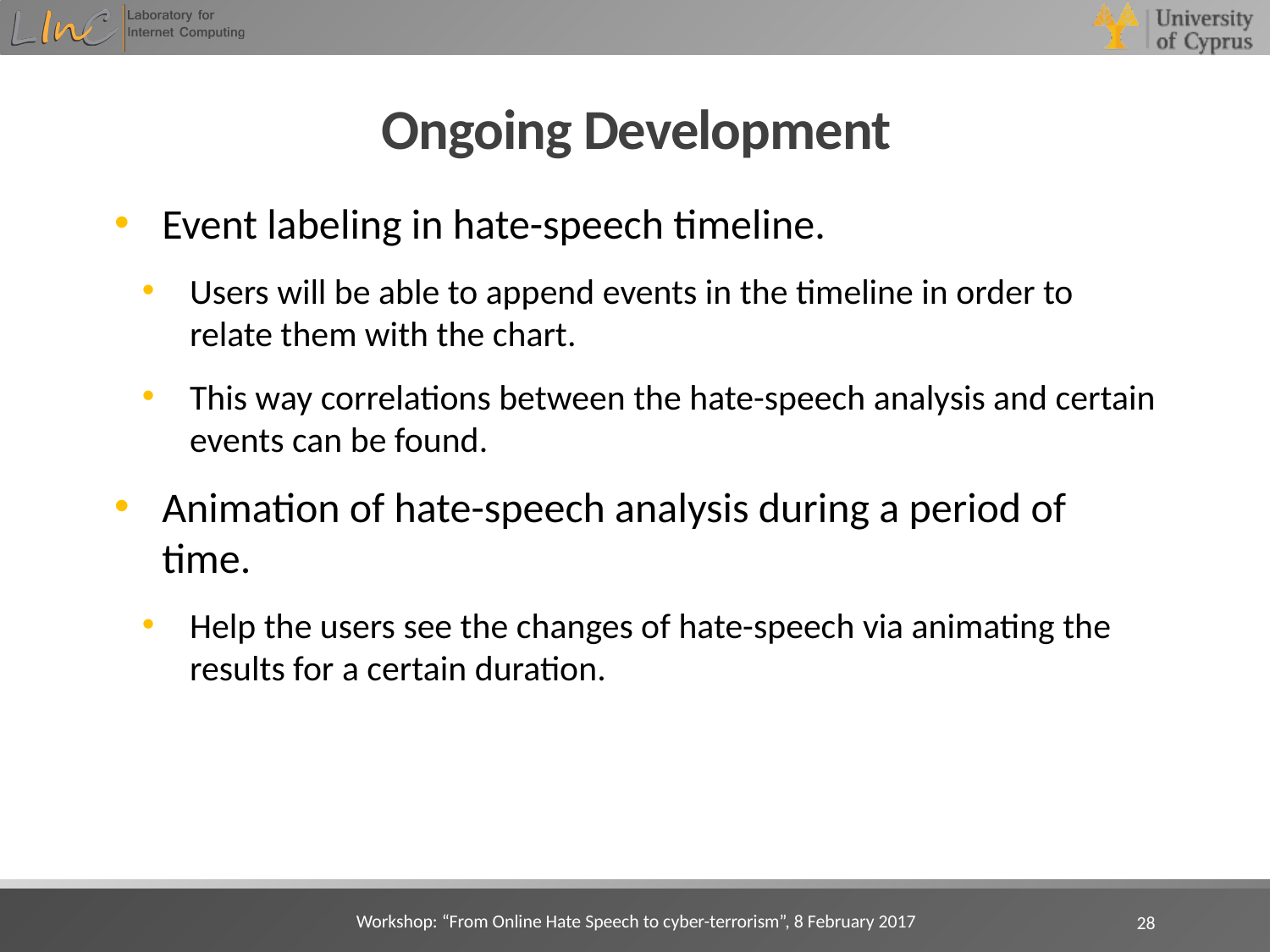

# Ongoing Development
Event labeling in hate-speech timeline.
Users will be able to append events in the timeline in order to relate them with the chart.
This way correlations between the hate-speech analysis and certain events can be found.
Animation of hate-speech analysis during a period of time.
Help the users see the changes of hate-speech via animating the results for a certain duration.
28
Workshop: “From Online Hate Speech to cyber-terrorism”, 8 February 2017